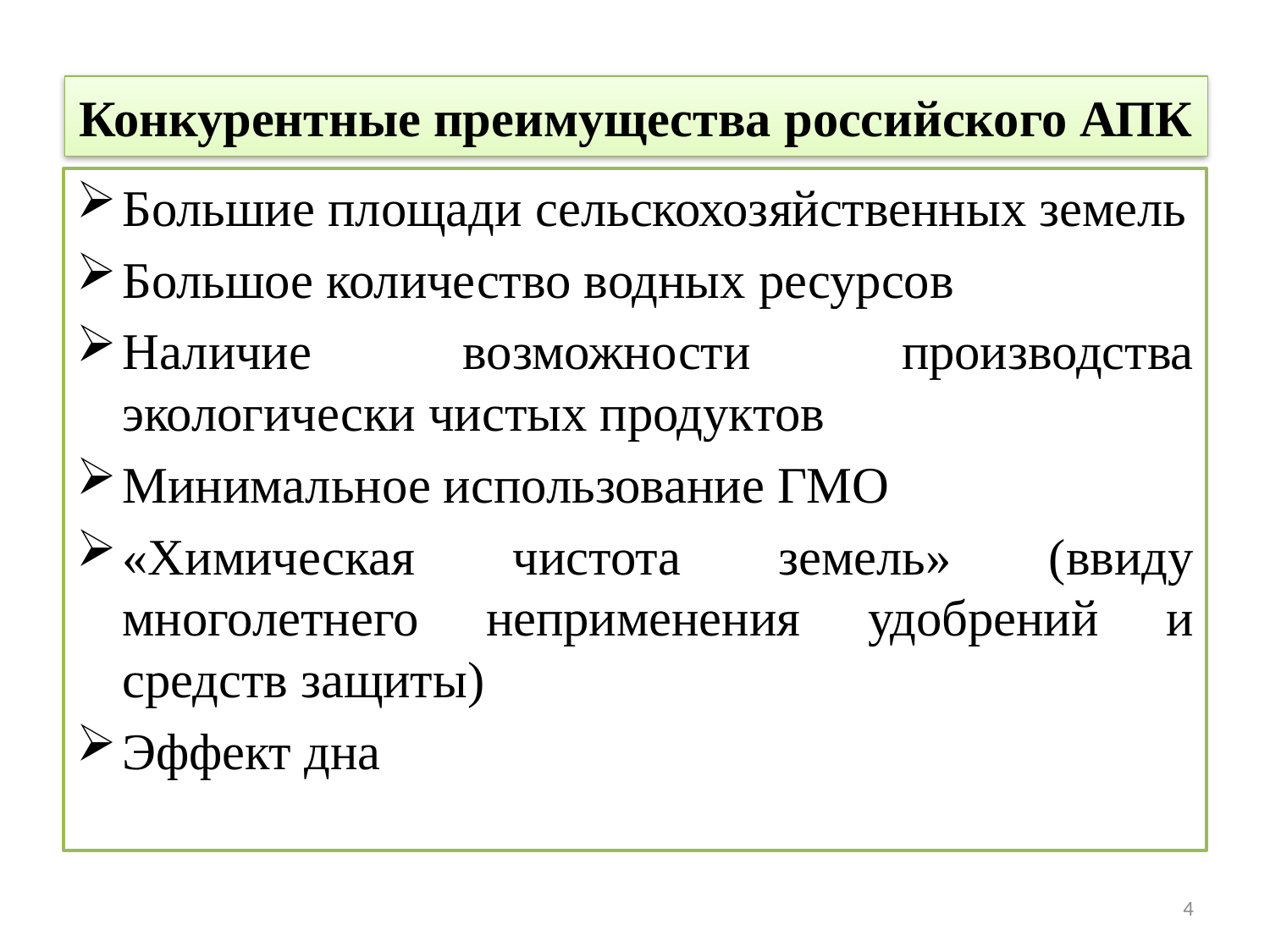

# Конкурентные преимущества российского АПК
Большие площади сельскохозяйственных земель
Большое количество водных ресурсов
Наличие возможности производства экологически чистых продуктов
Минимальное использование ГМО
«Химическая чистота земель» (ввиду многолетнего неприменения удобрений и средств защиты)
Эффект дна

4